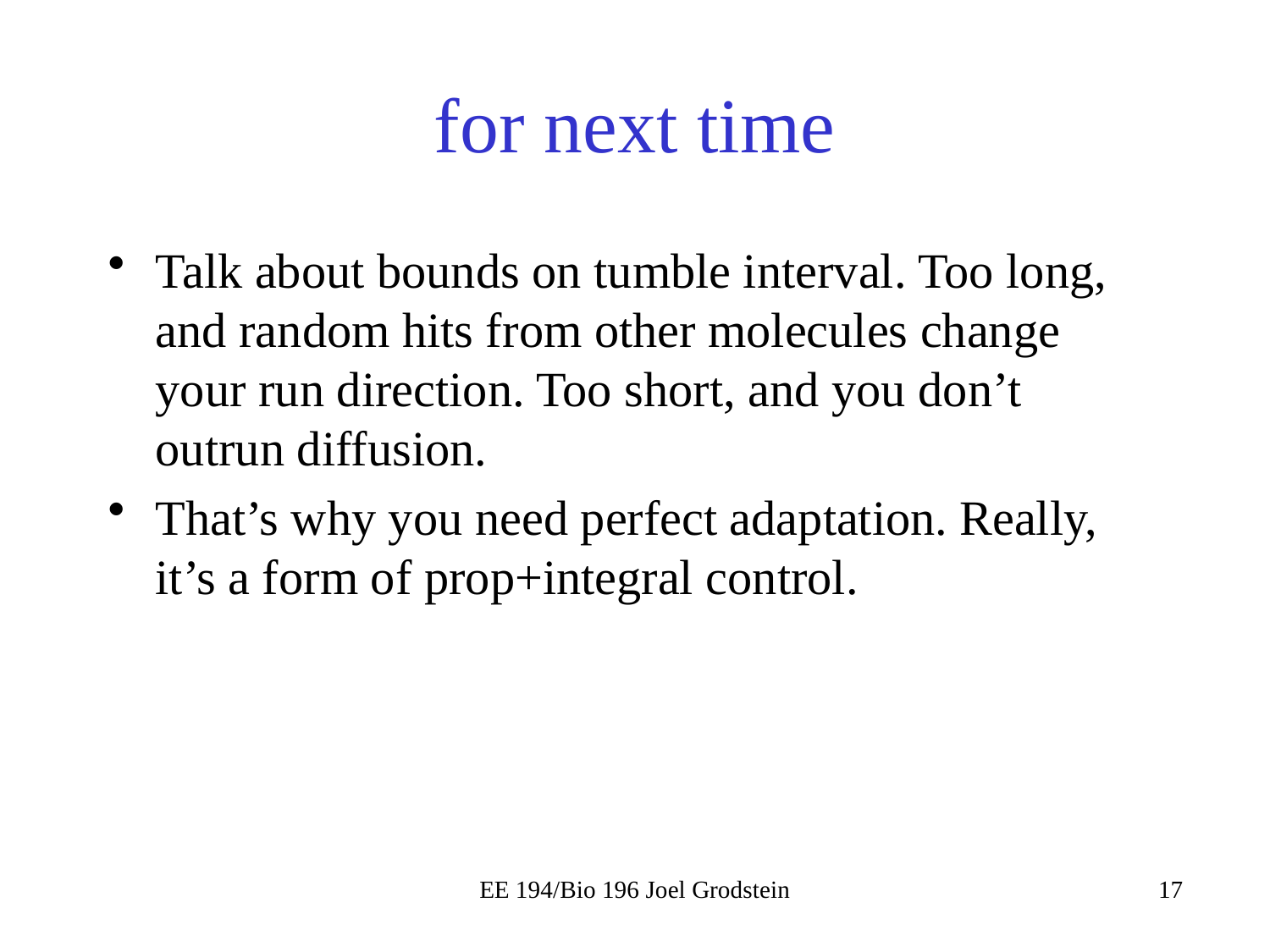

# for next time
Talk about bounds on tumble interval. Too long, and random hits from other molecules change your run direction. Too short, and you don’t outrun diffusion.
That’s why you need perfect adaptation. Really, it’s a form of prop+integral control.

EE 194/Bio 196 Joel Grodstein